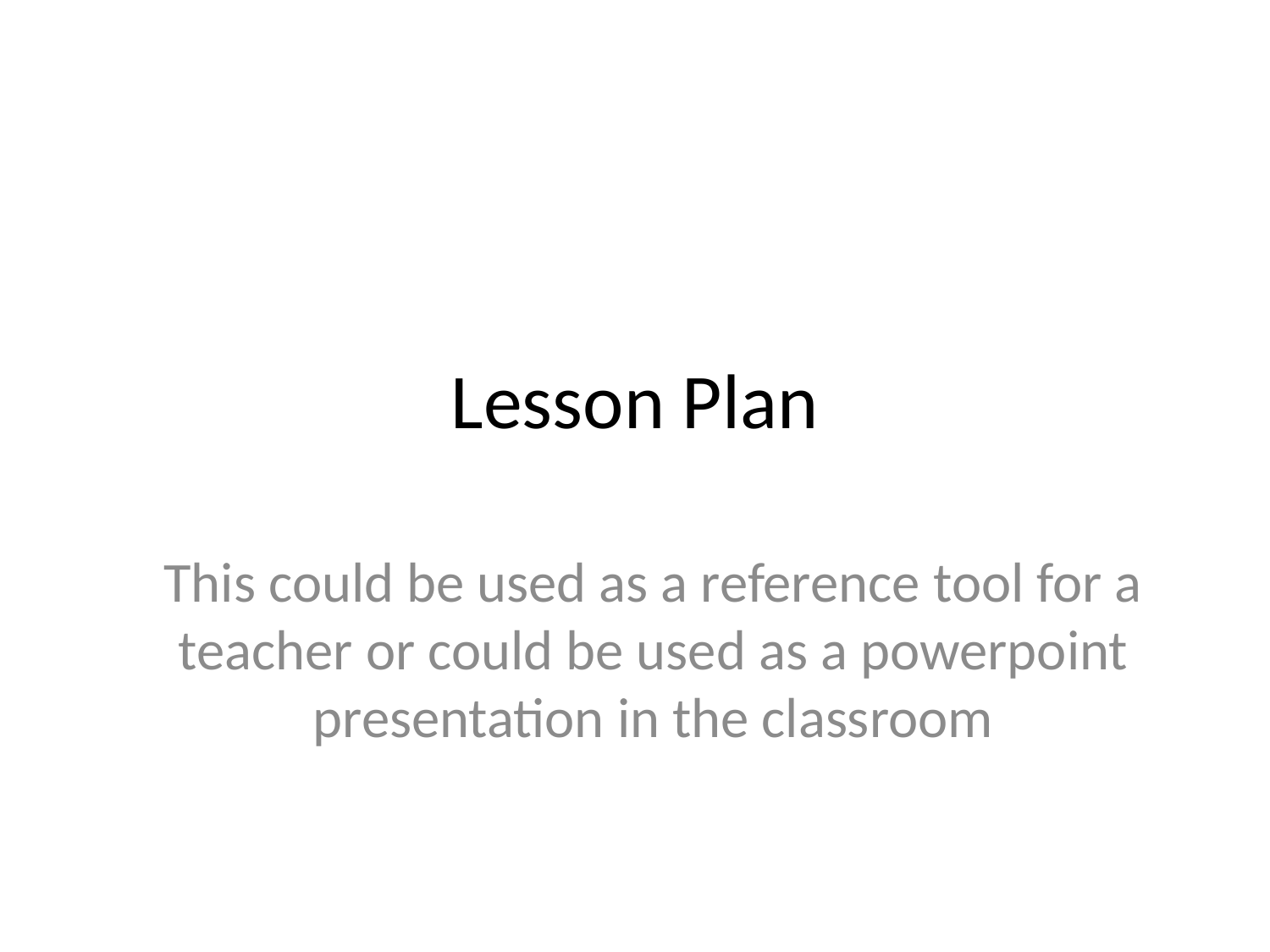

# Lesson Plan
This could be used as a reference tool for a teacher or could be used as a powerpoint presentation in the classroom